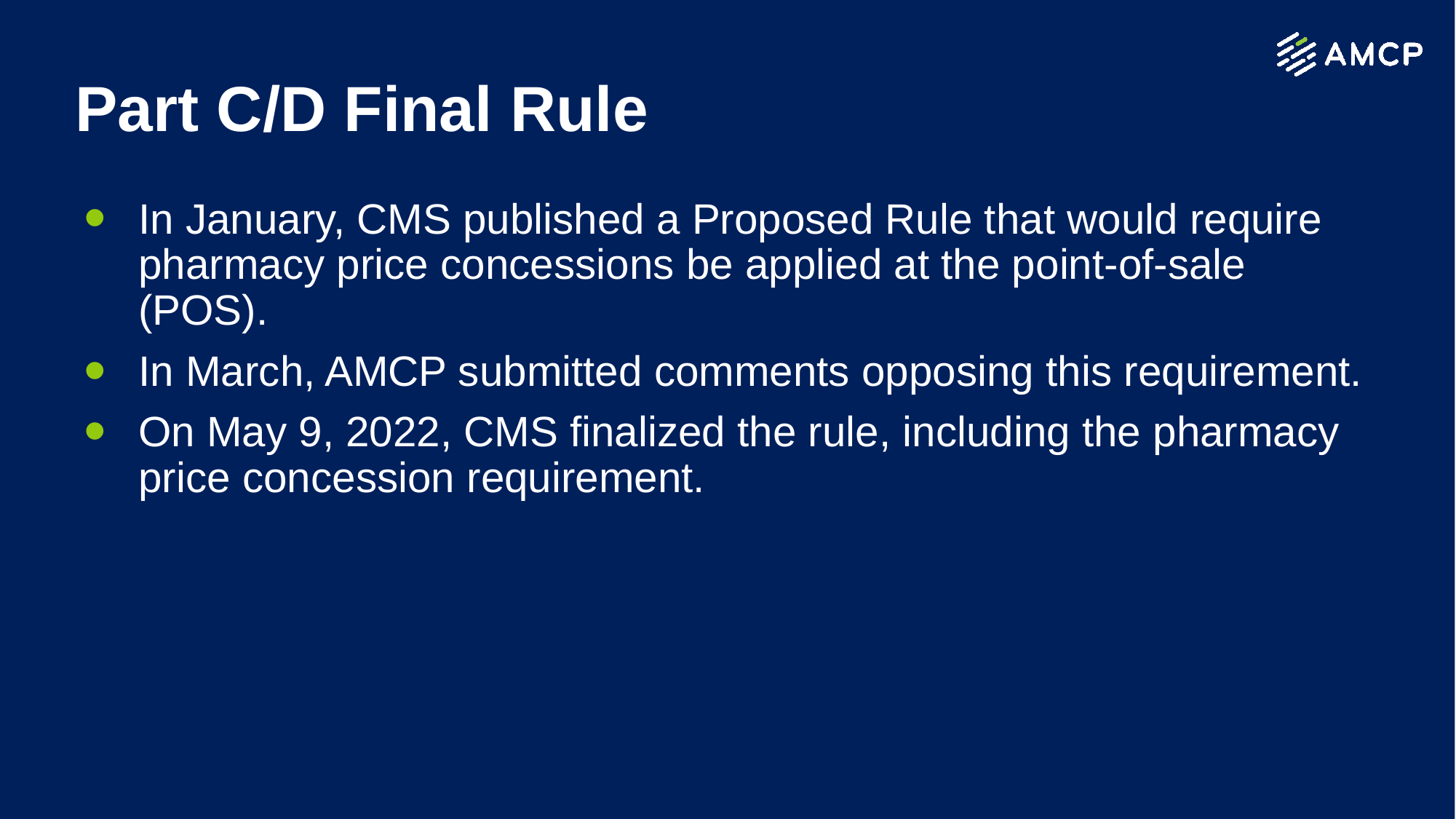

# Part C/D Final Rule
In January, CMS published a Proposed Rule that would require pharmacy price concessions be applied at the point-of-sale (POS).
In March, AMCP submitted comments opposing this requirement.
On May 9, 2022, CMS finalized the rule, including the pharmacy price concession requirement.